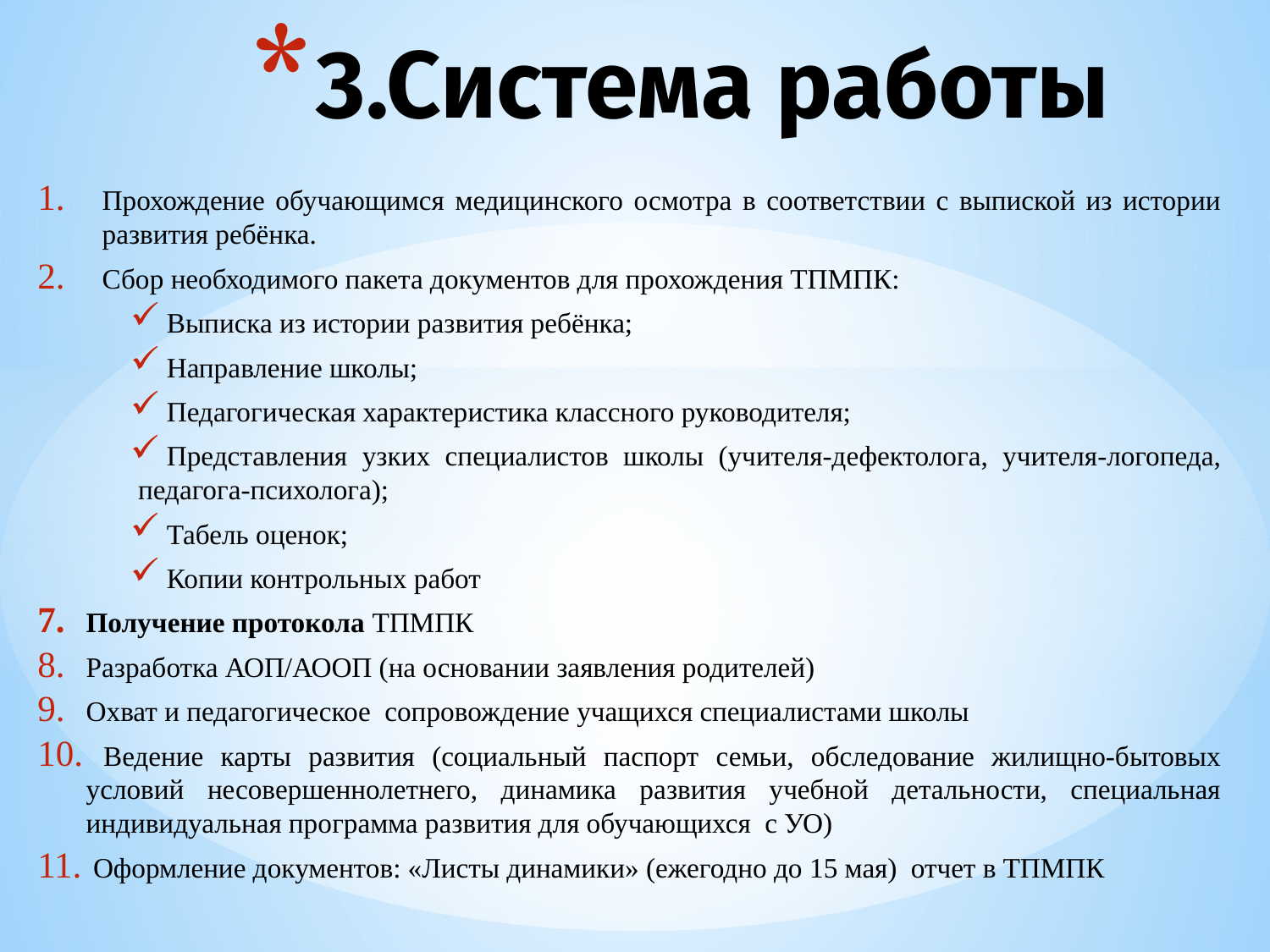

# 3.Система работы
Прохождение обучающимся медицинского осмотра в соответствии с выпиской из истории развития ребёнка.
Сбор необходимого пакета документов для прохождения ТПМПК:
Выписка из истории развития ребёнка;
Направление школы;
Педагогическая характеристика классного руководителя;
Представления узких специалистов школы (учителя-дефектолога, учителя-логопеда, педагога-психолога);
Табель оценок;
Копии контрольных работ
Получение протокола ТПМПК
Разработка АОП/АООП (на основании заявления родителей)
Охват и педагогическое  сопровождение учащихся специалистами школы
 Ведение карты развития (социальный паспорт семьи, обследование жилищно-бытовых условий несовершеннолетнего, динамика развития учебной детальности, специальная индивидуальная программа развития для обучающихся  с УО)
 Оформление документов: «Листы динамики» (ежегодно до 15 мая)  отчет в ТПМПК